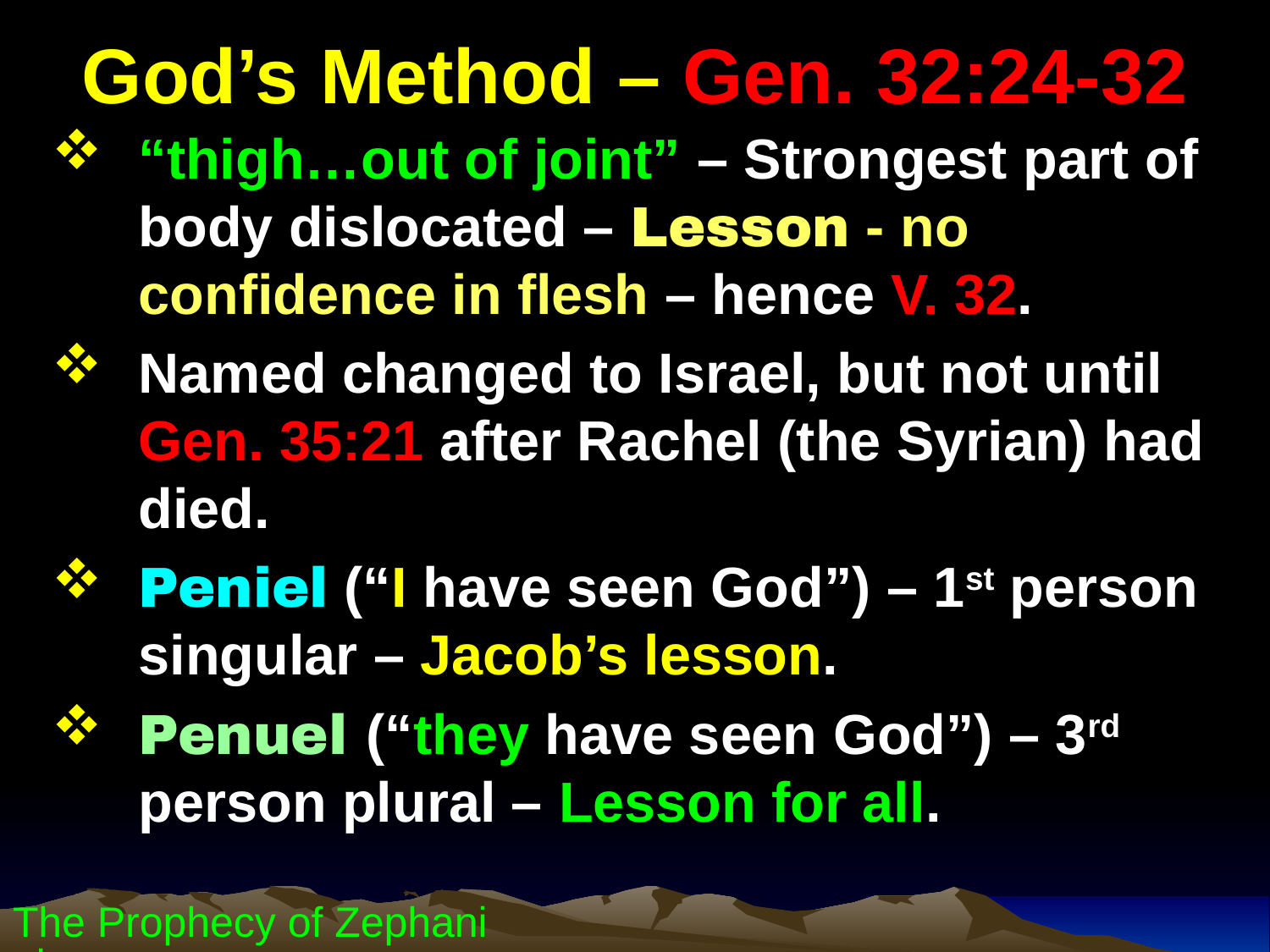

# God’s Method – Gen. 32:24-32
“thigh…out of joint” – Strongest part of body dislocated – Lesson - no confidence in flesh – hence V. 32.
Named changed to Israel, but not until Gen. 35:21 after Rachel (the Syrian) had died.
Peniel (“I have seen God”) – 1st person singular – Jacob’s lesson.
Penuel (“they have seen God”) – 3rd person plural – Lesson for all.
The Prophecy of Zephaniah